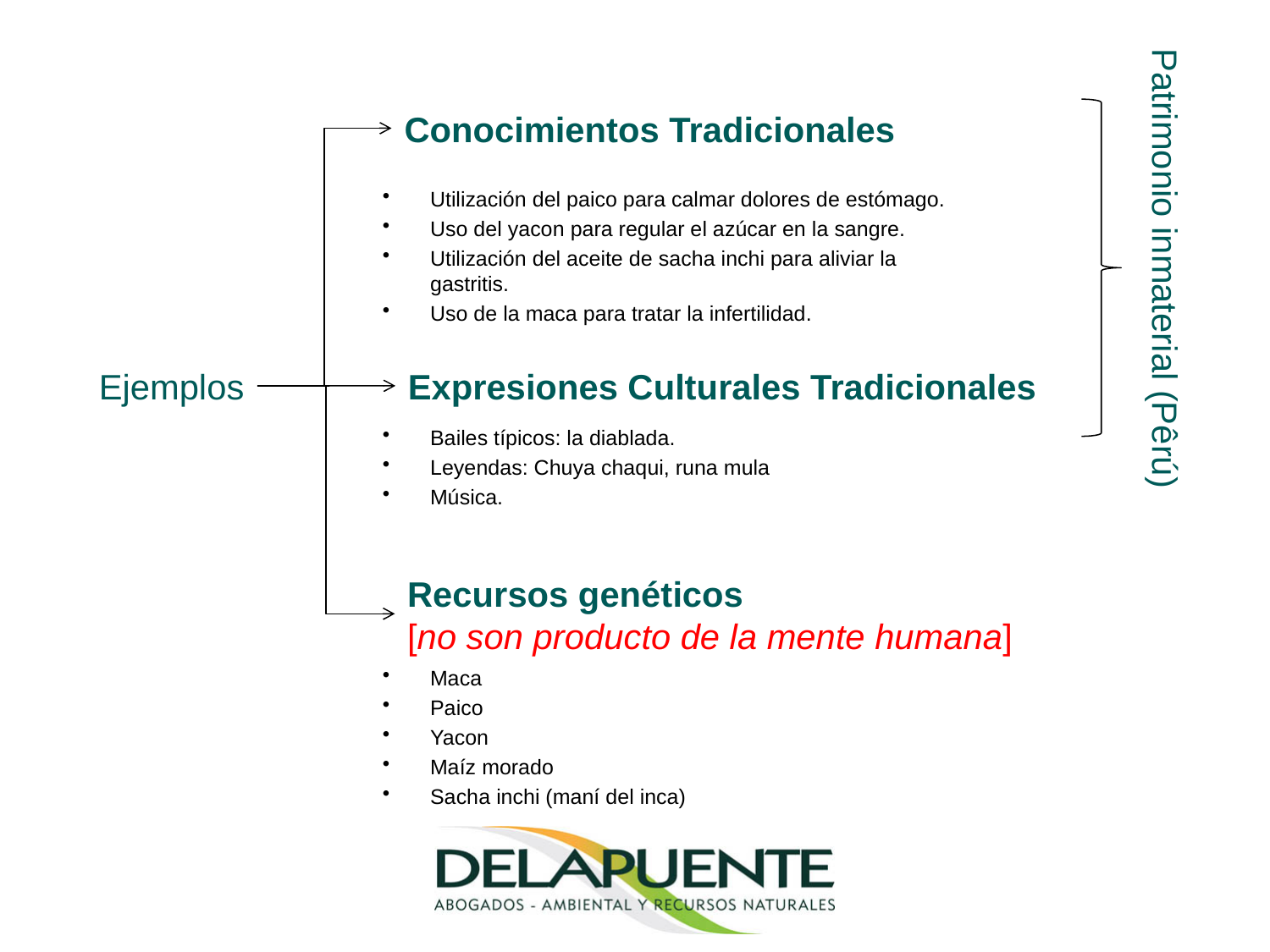

# Conocimientos Tradicionales
Utilización del paico para calmar dolores de estómago.
Uso del yacon para regular el azúcar en la sangre.
Utilización del aceite de sacha inchi para aliviar la gastritis.
Uso de la maca para tratar la infertilidad.

Patrimonio inmaterial (Pêrú)
Ejemplos
Expresiones Culturales Tradicionales
Bailes típicos: la diablada.
Leyendas: Chuya chaqui, runa mula
Música.
Recursos genéticos
[no son producto de la mente humana]
Maca
Paico
Yacon
Maíz morado
Sacha inchi (maní del inca)